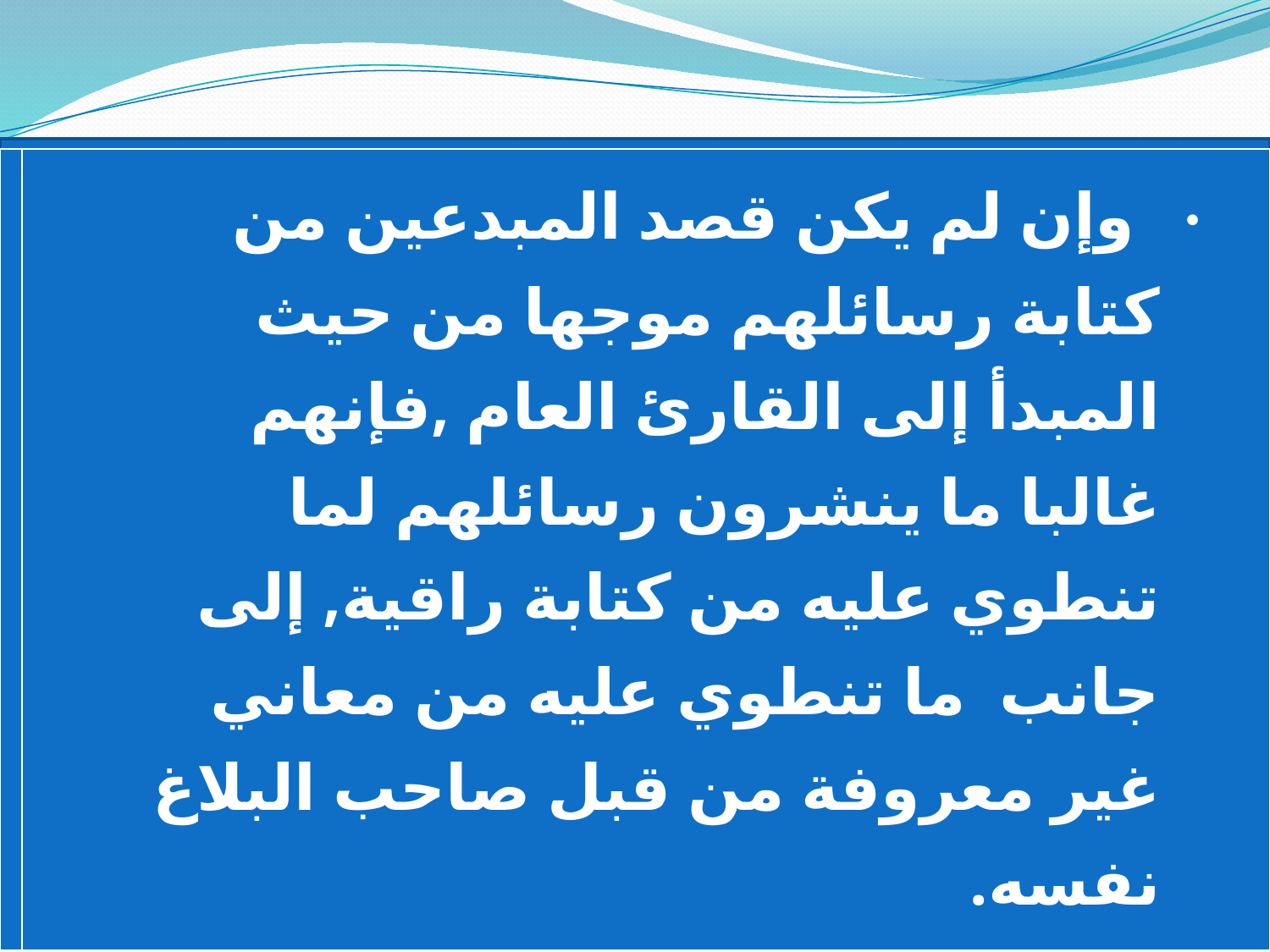

|  | وإن لم يكن قصد المبدعين من كتابة رسائلهم موجها من حيث المبدأ إلى القارئ العام ,فإنهم غالبا ما ينشرون رسائلهم لما تنطوي عليه من كتابة راقية, إلى جانب ما تنطوي عليه من معاني غير معروفة من قبل صاحب البلاغ نفسه. |
| --- | --- |